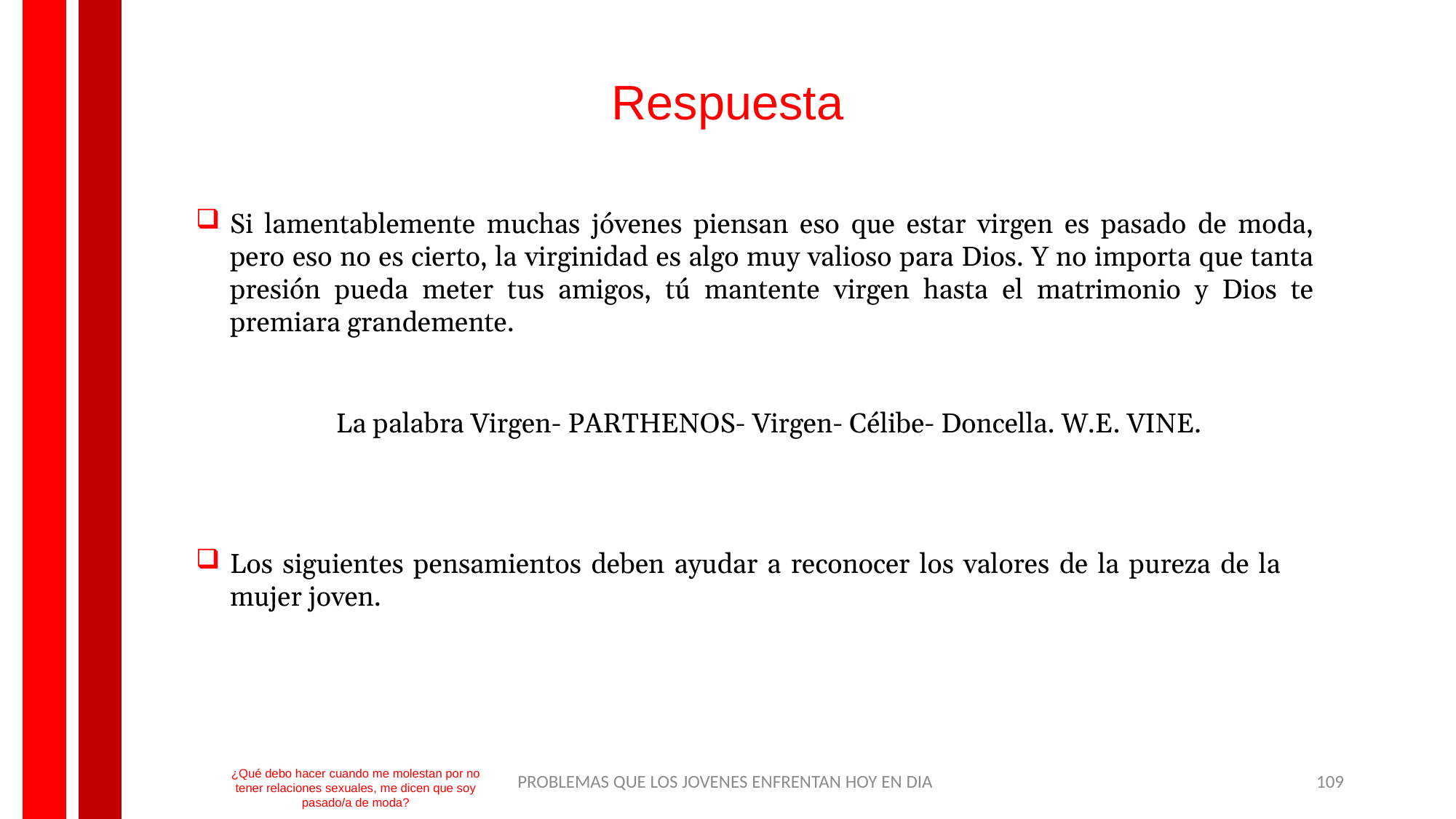

Respuesta
Si lamentablemente muchas jóvenes piensan eso que estar virgen es pasado de moda, pero eso no es cierto, la virginidad es algo muy valioso para Dios. Y no importa que tanta presión pueda meter tus amigos, tú mantente virgen hasta el matrimonio y Dios te premiara grandemente.

La palabra Virgen- PARTHENOS- Virgen- Célibe- Doncella. W.E. VINE.
Los siguientes pensamientos deben ayudar a reconocer los valores de la pureza de la mujer joven.
PROBLEMAS QUE LOS JOVENES ENFRENTAN HOY EN DIA
109
¿Qué debo hacer cuando me molestan por no tener relaciones sexuales, me dicen que soy pasado/a de moda?